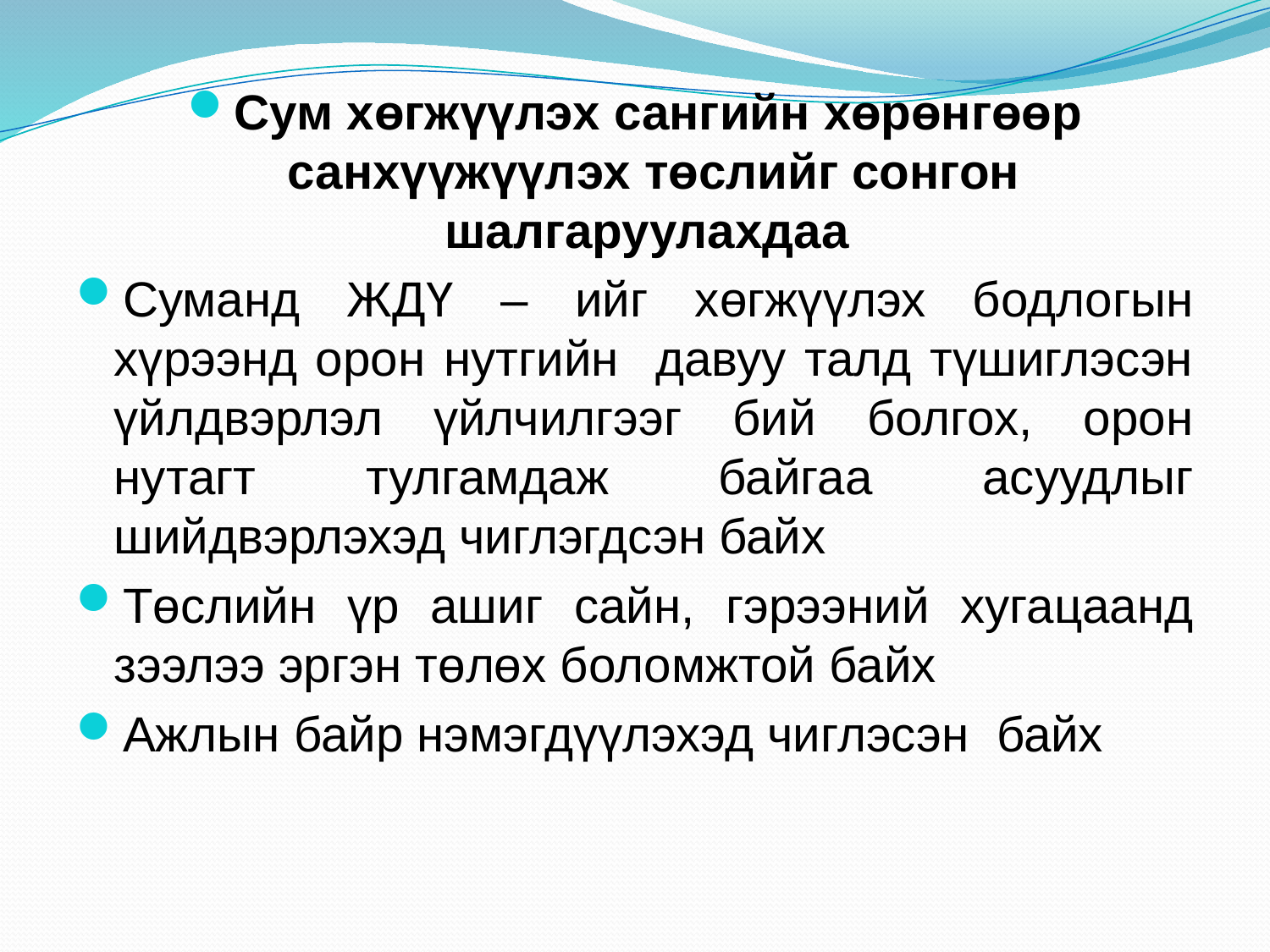

Сум хөгжүүлэх сангийн хөрөнгөөр санхүүжүүлэх төслийг сонгон шалгаруулахдаа
Суманд ЖДҮ – ийг хөгжүүлэх бодлогын хүрээнд орон нутгийн  давуу талд түшиглэсэн үйлдвэрлэл үйлчилгээг бий болгох, орон нутагт тулгамдаж байгаа асуудлыг шийдвэрлэхэд чиглэгдсэн байх
Төслийн үр ашиг сайн, гэрээний хугацаанд зээлээ эргэн төлөх боломжтой байх
Ажлын байр нэмэгдүүлэхэд чиглэсэн  байх